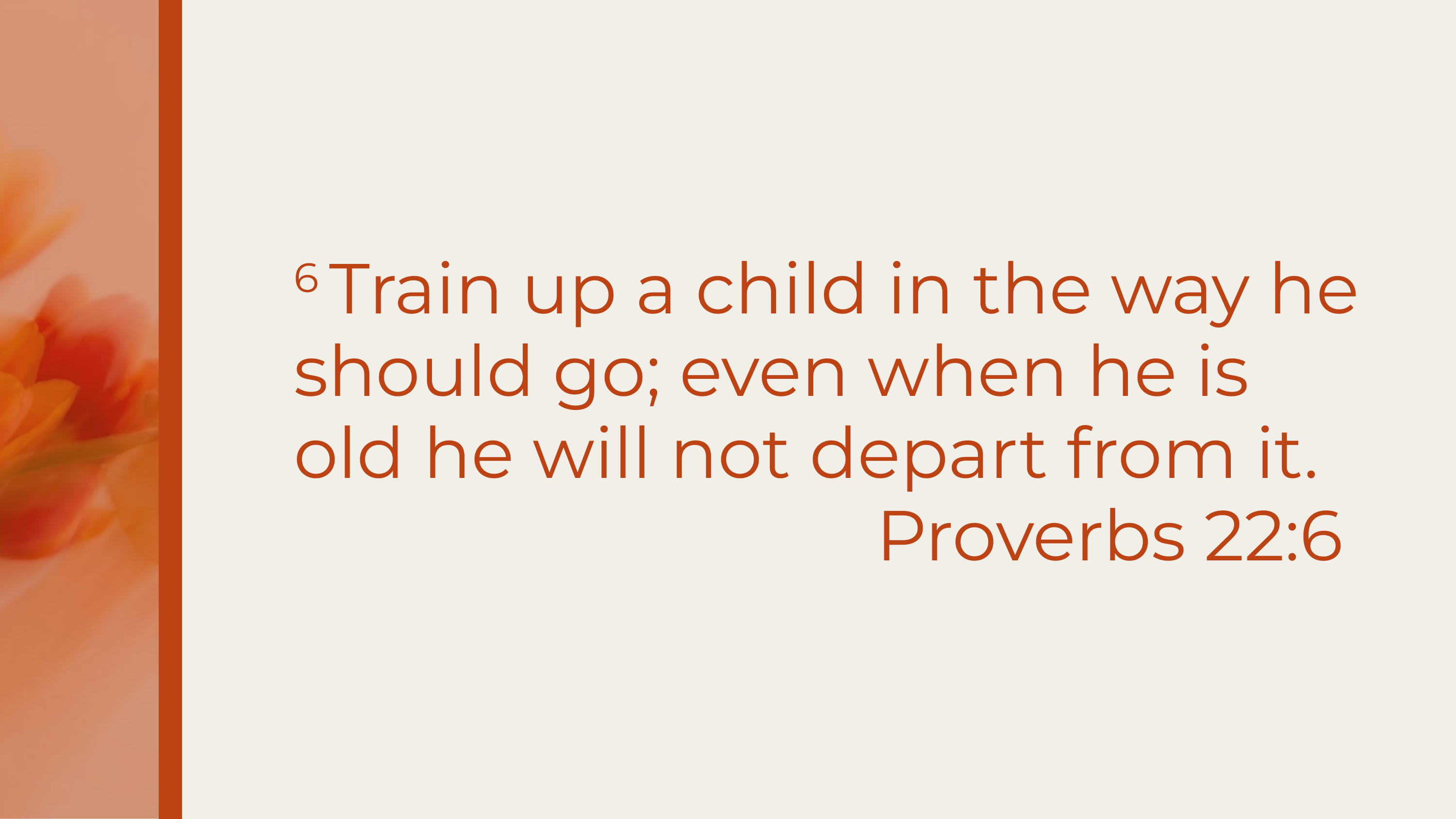

6 Train up a child in the way he should go; even when he is old he will not depart from it. 								Proverbs 22:6